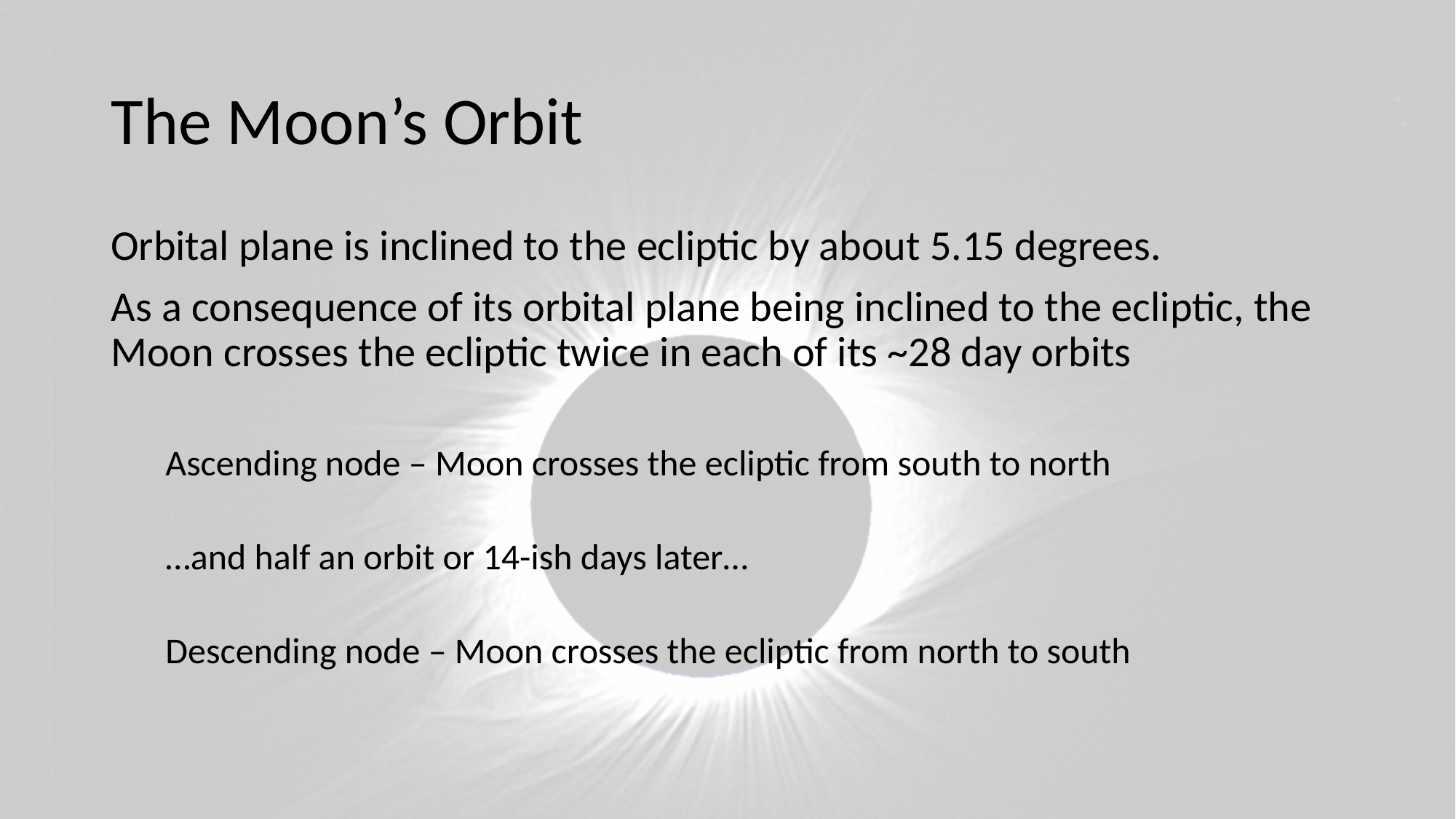

# The Moon’s Orbit
Orbital plane is inclined to the ecliptic by about 5.15 degrees.
As a consequence of its orbital plane being inclined to the ecliptic, the Moon crosses the ecliptic twice in each of its ~28 day orbits

Ascending node – Moon crosses the ecliptic from south to north

…and half an orbit or 14-ish days later…

Descending node – Moon crosses the ecliptic from north to south